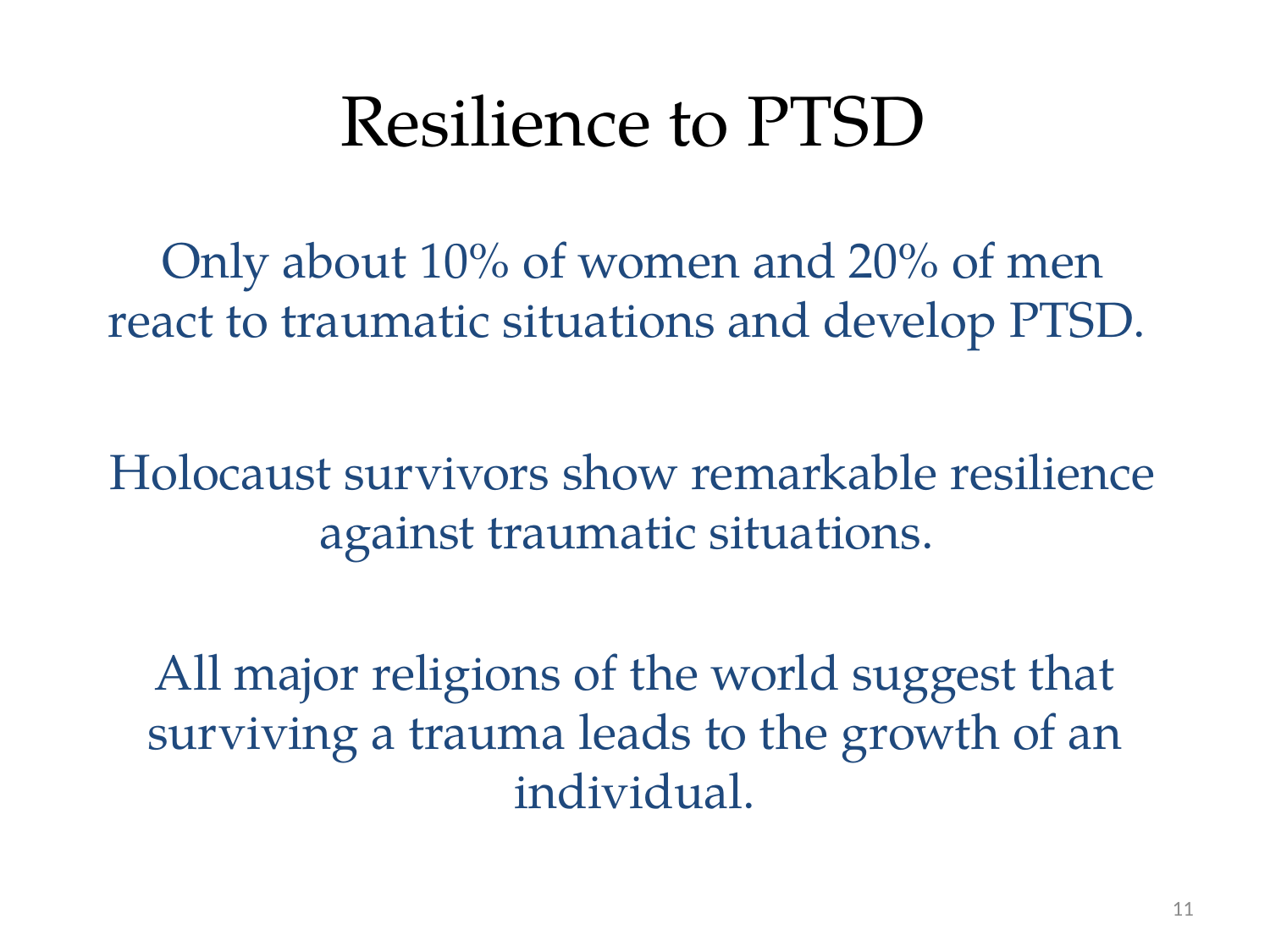

# Resilience to PTSD
Only about 10% of women and 20% of men react to traumatic situations and develop PTSD.
Holocaust survivors show remarkable resilience against traumatic situations.
All major religions of the world suggest that surviving a trauma leads to the growth of an individual.
11